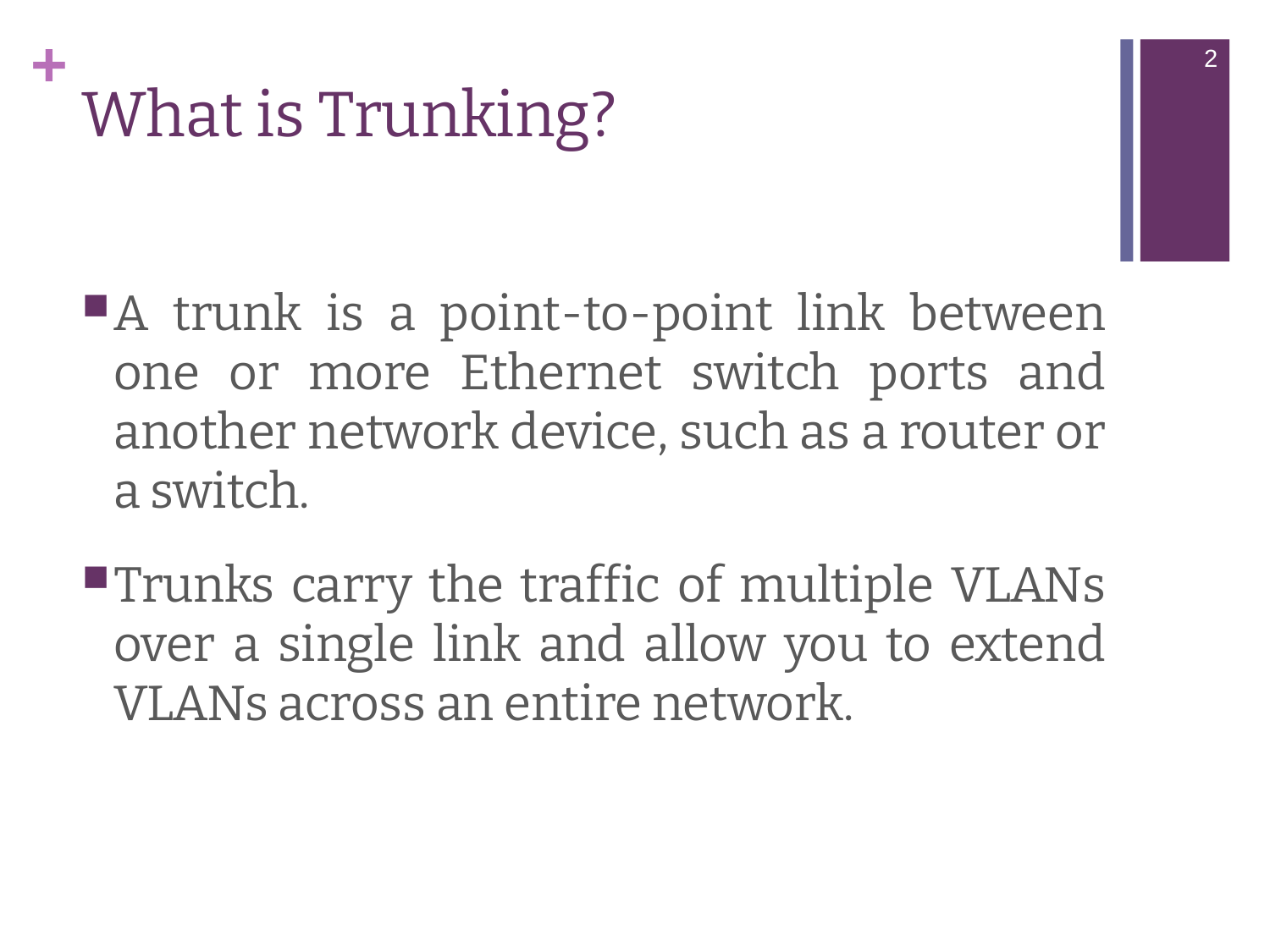

2
# What is Trunking?
A trunk is a point-to-point link between one or more Ethernet switch ports and another network device, such as a router or a switch.
Trunks carry the traffic of multiple VLANs over a single link and allow you to extend VLANs across an entire network.